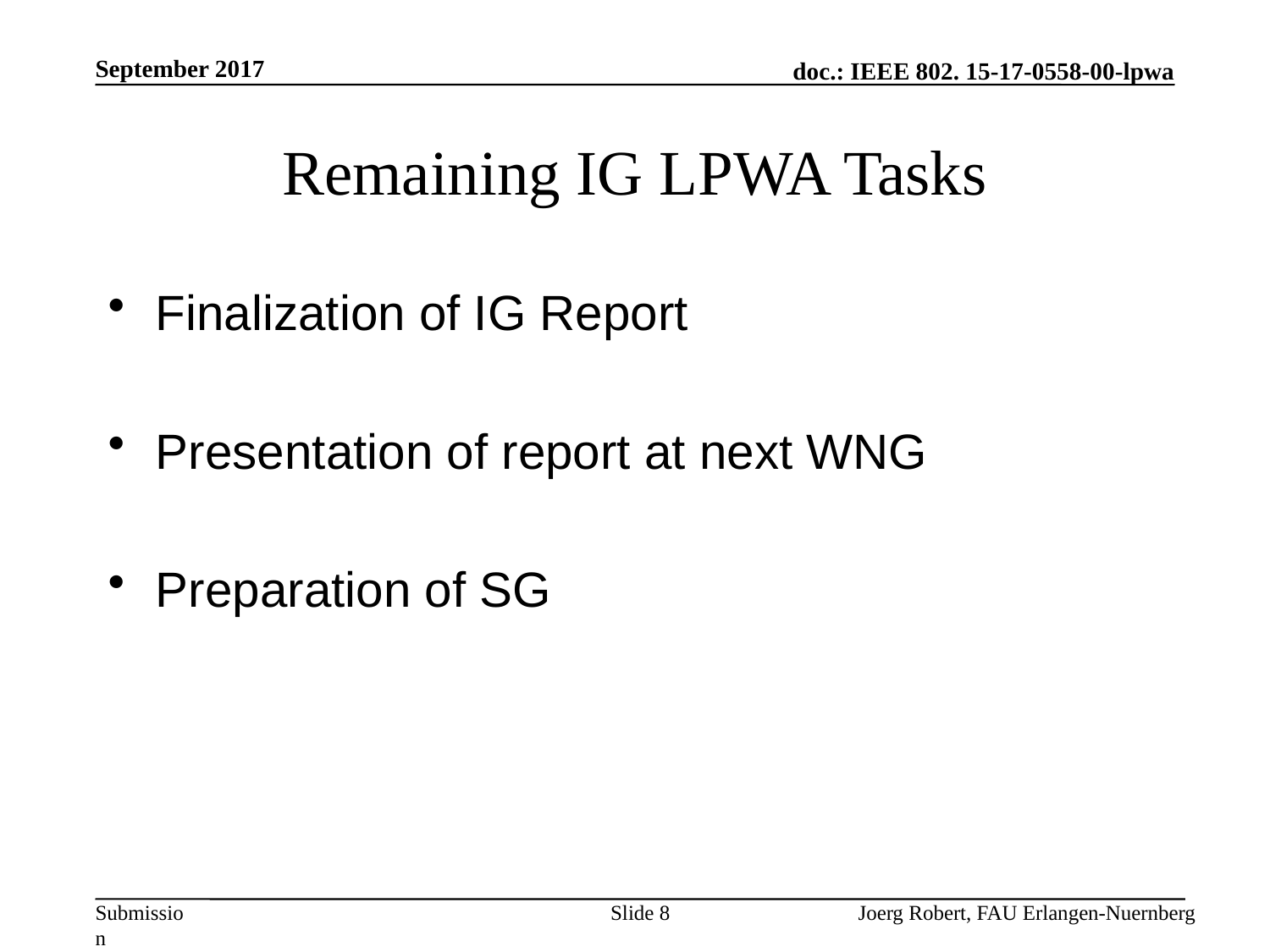

September 2017
# Remaining IG LPWA Tasks
Finalization of IG Report

Presentation of report at next WNG

Preparation of SG
Slide 8
Joerg Robert, FAU Erlangen-Nuernberg